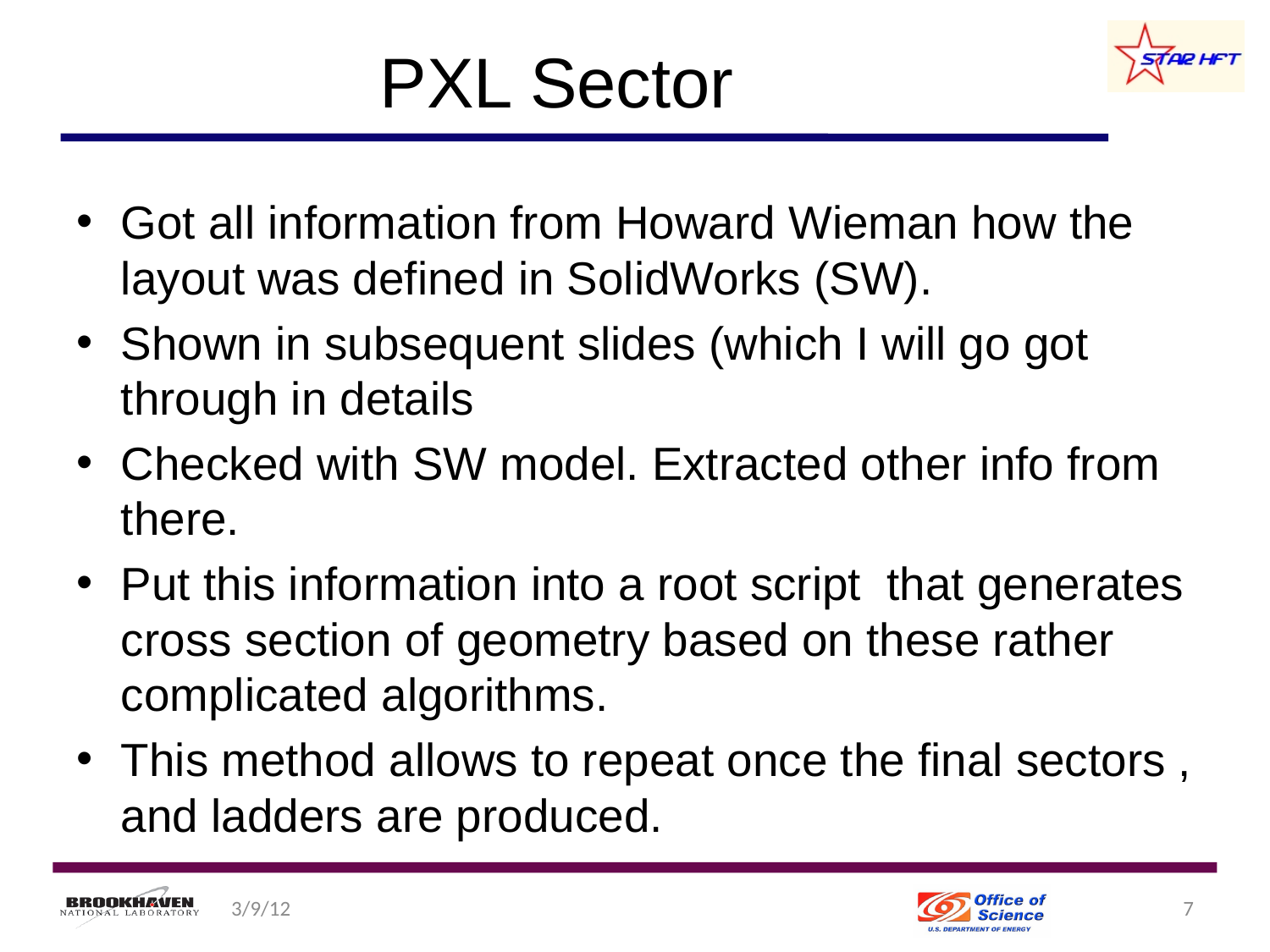

# PXL Sector
Got all information from Howard Wieman how the layout was defined in SolidWorks (SW).
Shown in subsequent slides (which I will go got through in details
Checked with SW model. Extracted other info from there.
Put this information into a root script  that generates cross section of geometry based on these rather complicated algorithms.
This method allows to repeat once the final sectors , and ladders are produced.
3/9/12
7